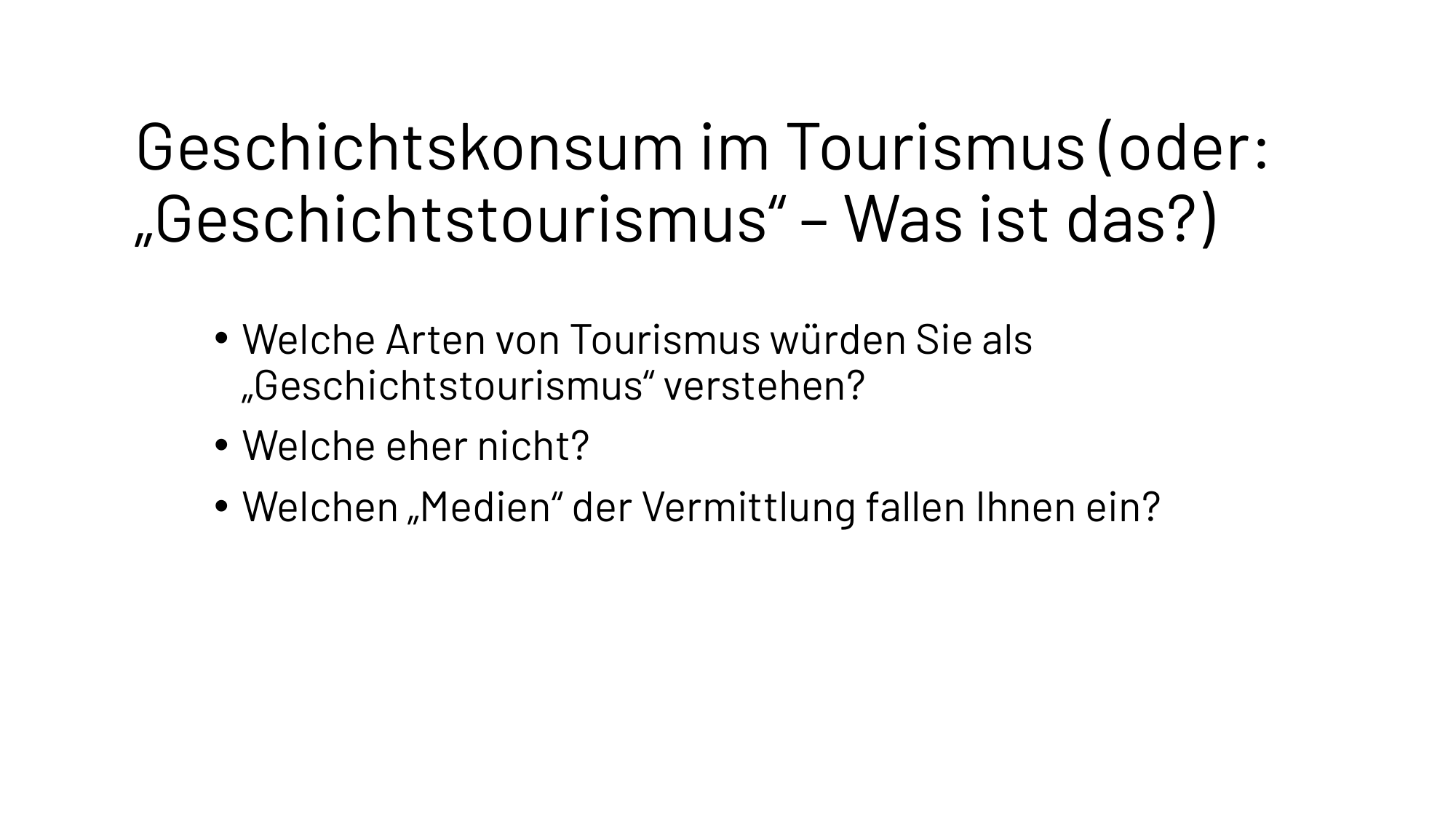

# Geschichtskonsum im Tourismus (oder: „Geschichtstourismus“ – Was ist das?)
Welche Arten von Tourismus würden Sie als „Geschichtstourismus“ verstehen?
Welche eher nicht?
Welchen „Medien“ der Vermittlung fallen Ihnen ein?